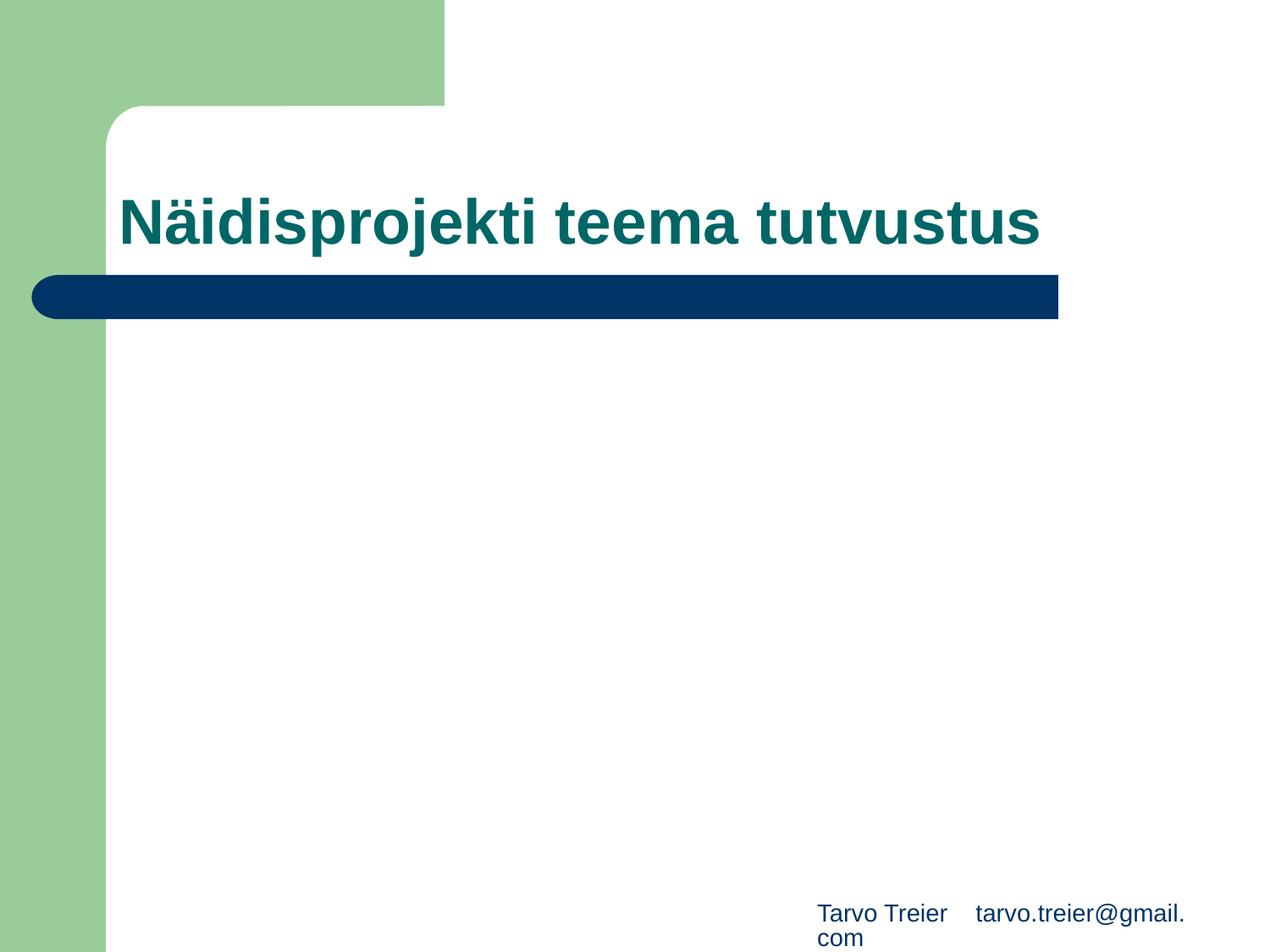

# Näidisprojekti teema tutvustus

Tarvo Treier    tarvo.treier@gmail.com